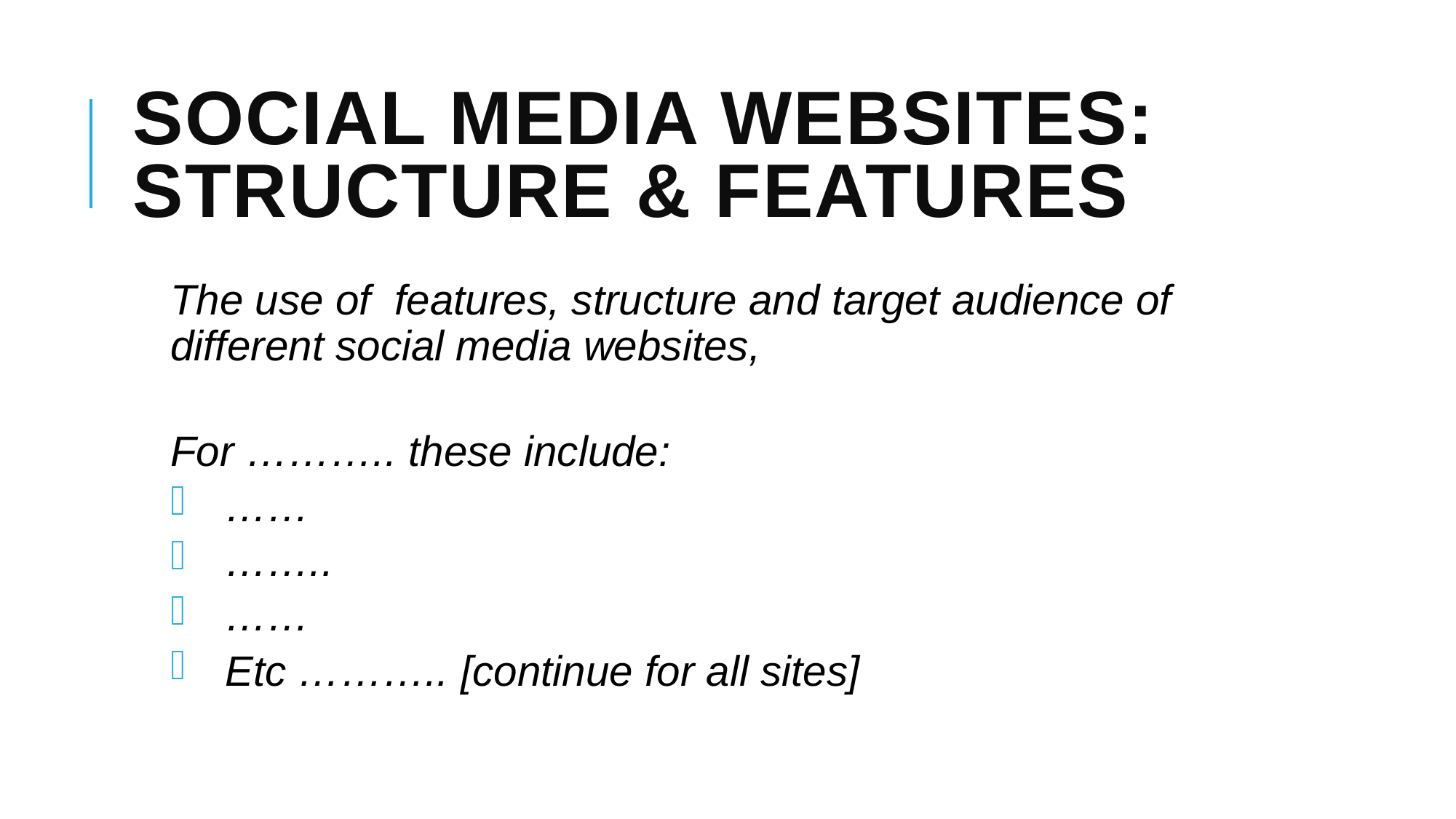

# Social media websites: Structure & Features
The use of  features, structure and target audience of different social media websites,
For ……….. these include:
……
……..
……
Etc ……….. [continue for all sites]